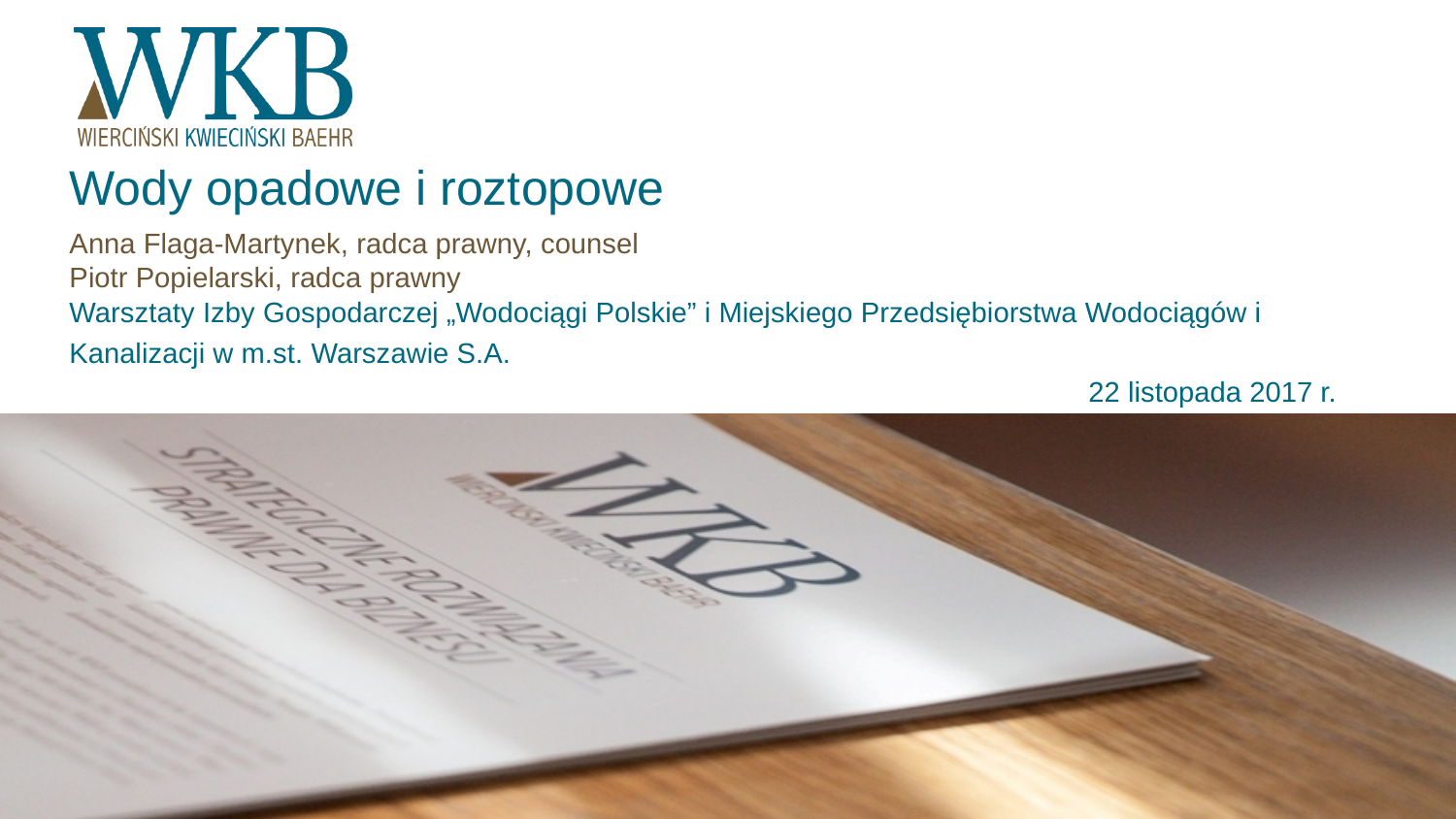

Wody opadowe i roztopowe

Anna Flaga-Martynek, radca prawny, counsel
Piotr Popielarski, radca prawny
Warsztaty Izby Gospodarczej „Wodociągi Polskie” i Miejskiego Przedsiębiorstwa Wodociągów i
Kanalizacji w m.st. Warszawie S.A.
							22 listopada 2017 r.